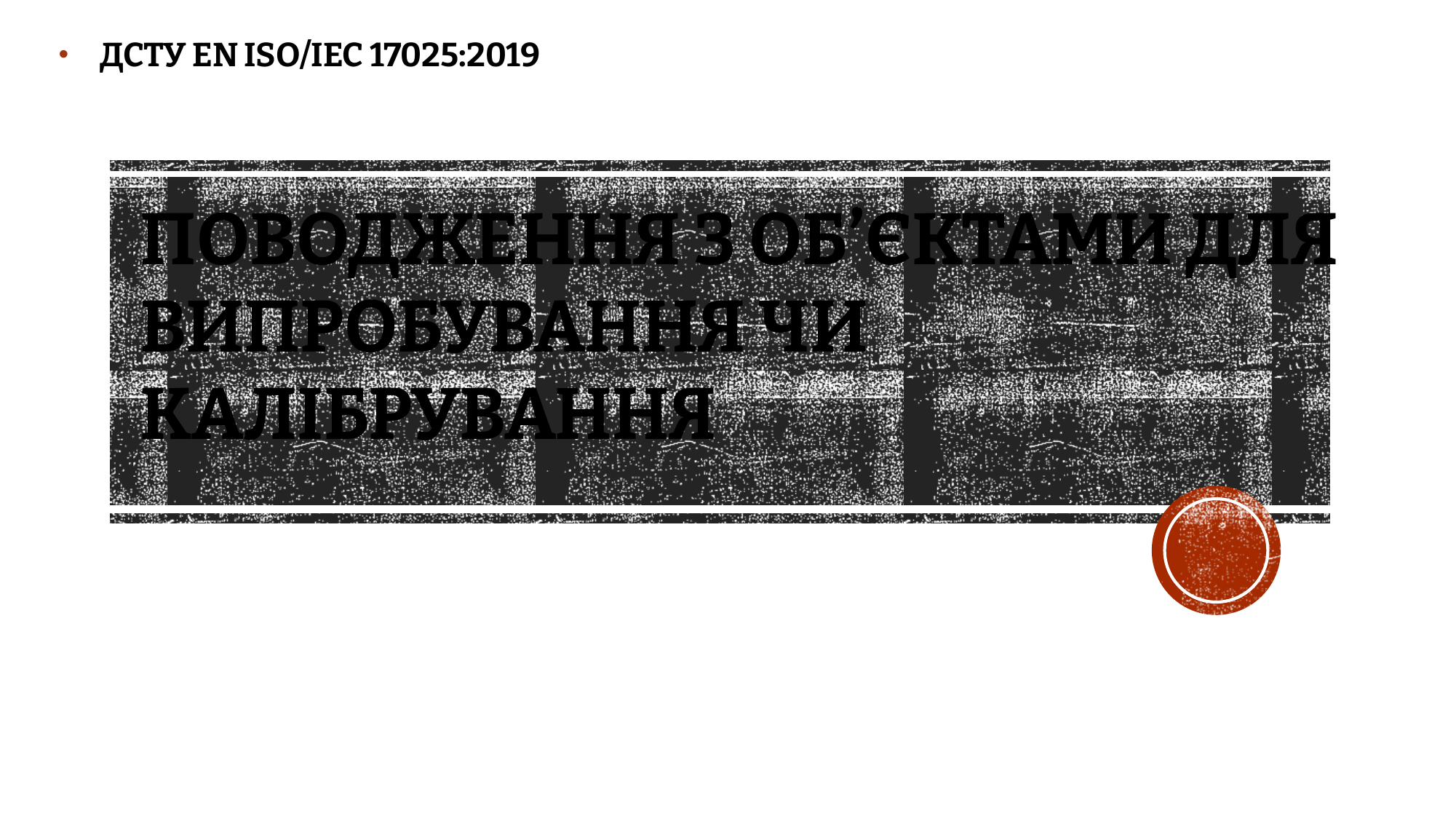

ДСТУ EN ISO/IEC 17025:2019
# ПОВОДЖЕННЯ З ОБ’ЄКТАМИ ДЛЯ ВИПРОБУВАННЯ ЧИ КАЛІБРУВАННЯ